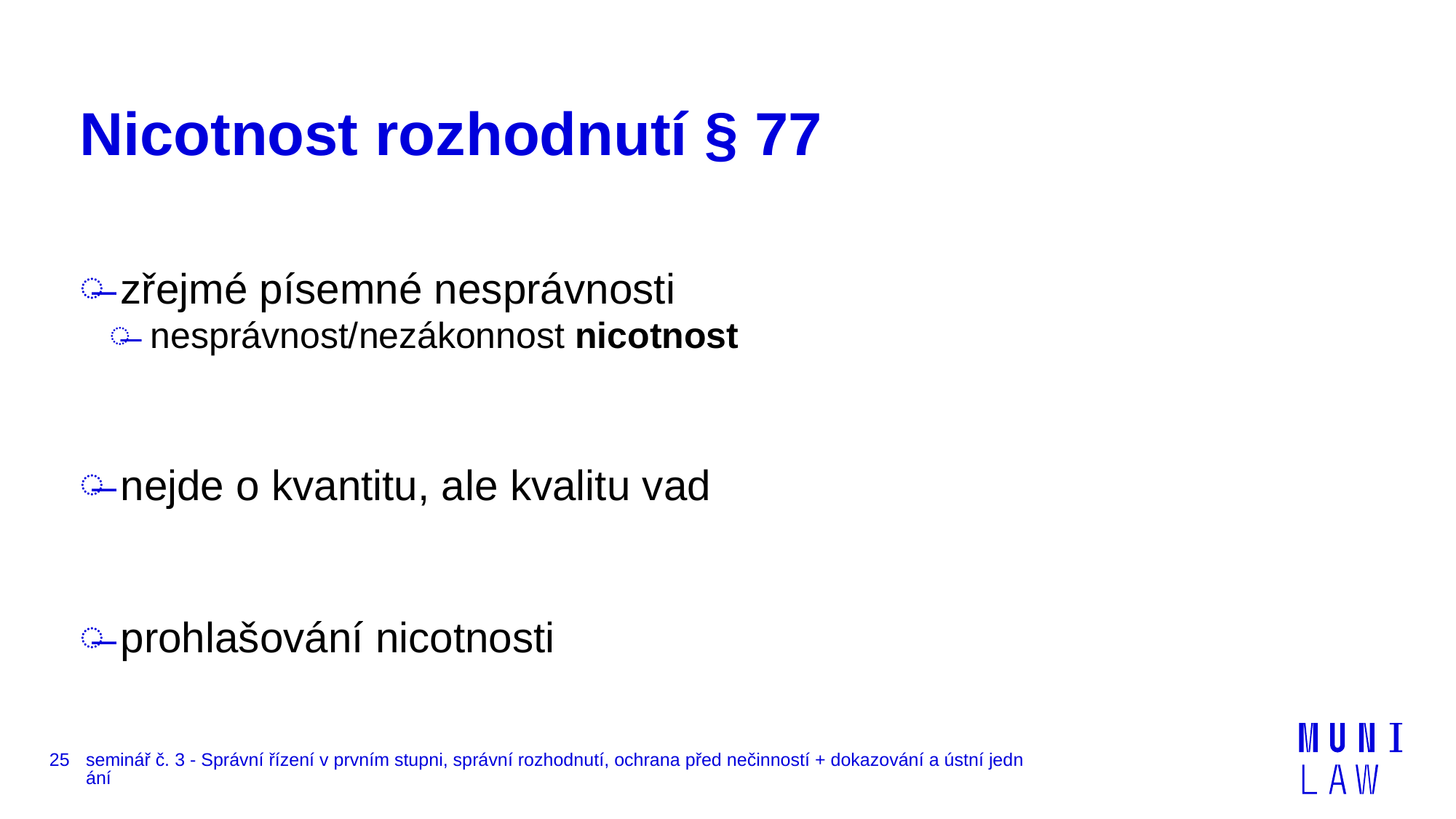

# Nicotnost rozhodnutí § 77

zřejmé písemné nesprávnosti
nesprávnost/nezákonnost nicotnost

nejde o kvantitu, ale kvalitu vad

prohlašování nicotnosti

25
seminář č. 3 - Správní řízení v prvním stupni, správní rozhodnutí, ochrana před nečinností + dokazování a ústní jednání